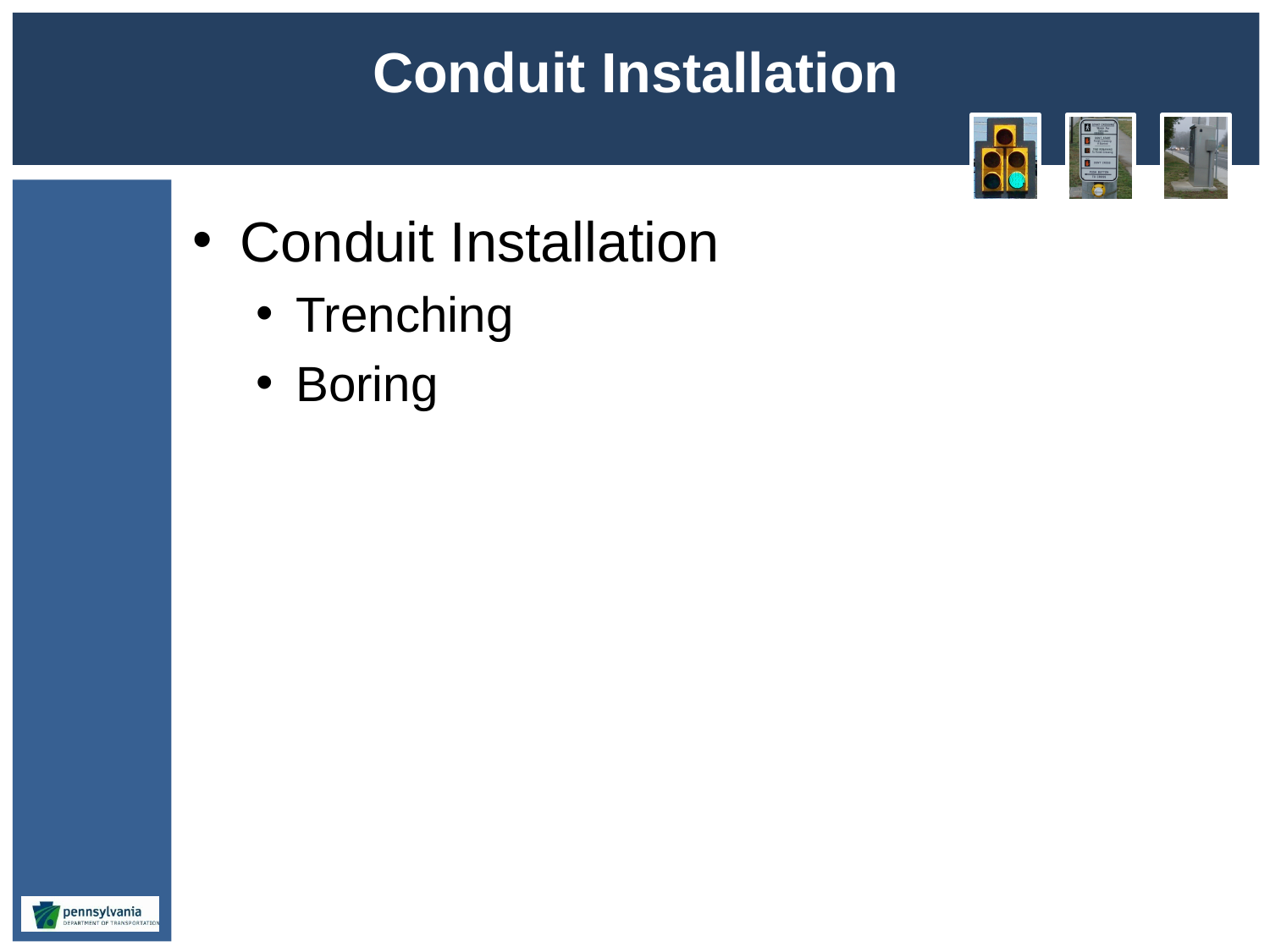

# Conduit Installation
Conduit Installation
Trenching
Boring